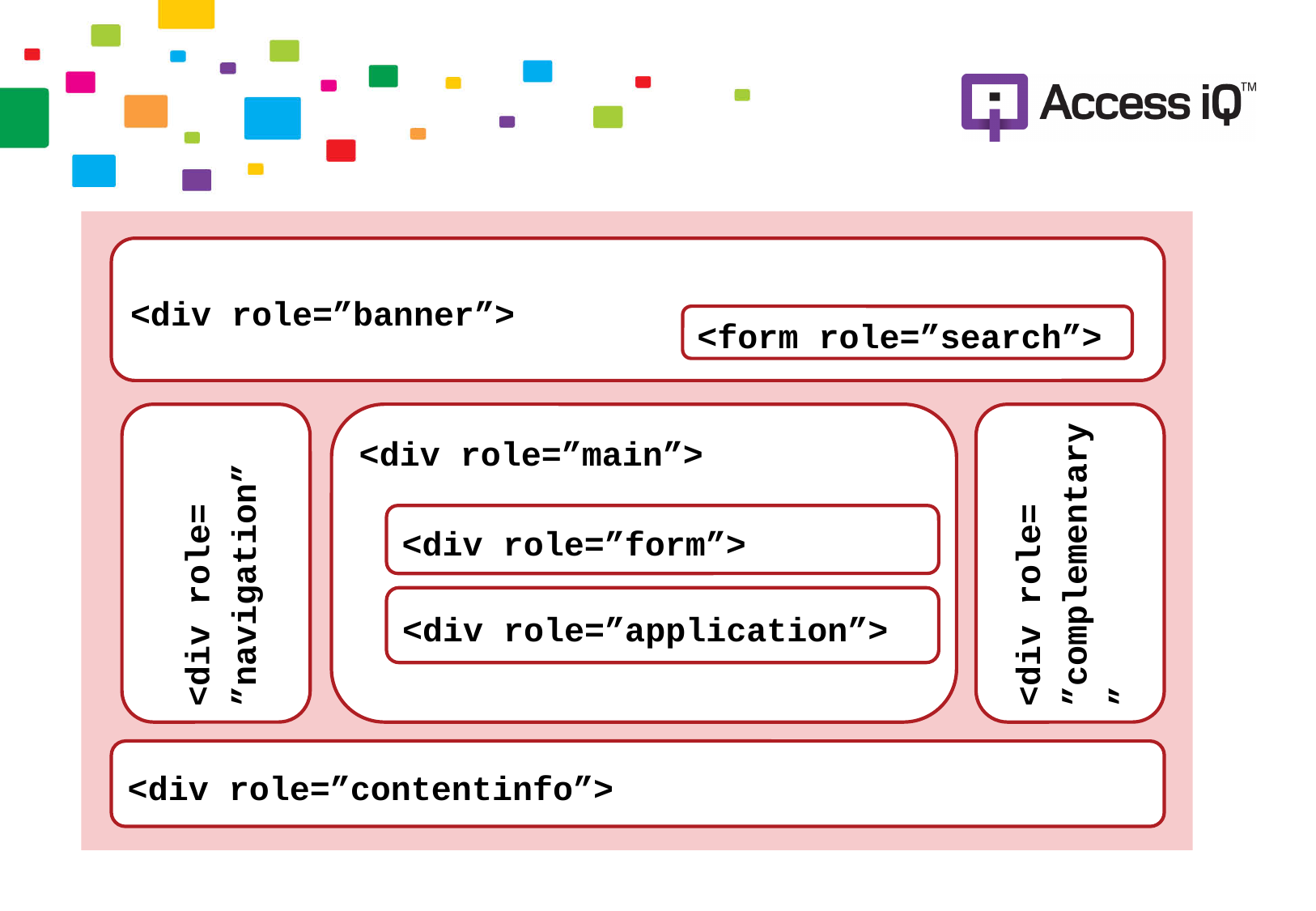

<div role=”banner”>
<form role=”search”>
<div role=
”navigation”
<div role=”main”>
<div role=
”complementary”
<div role=”form”>
<div role=”application”>
<div role=”contentinfo”>